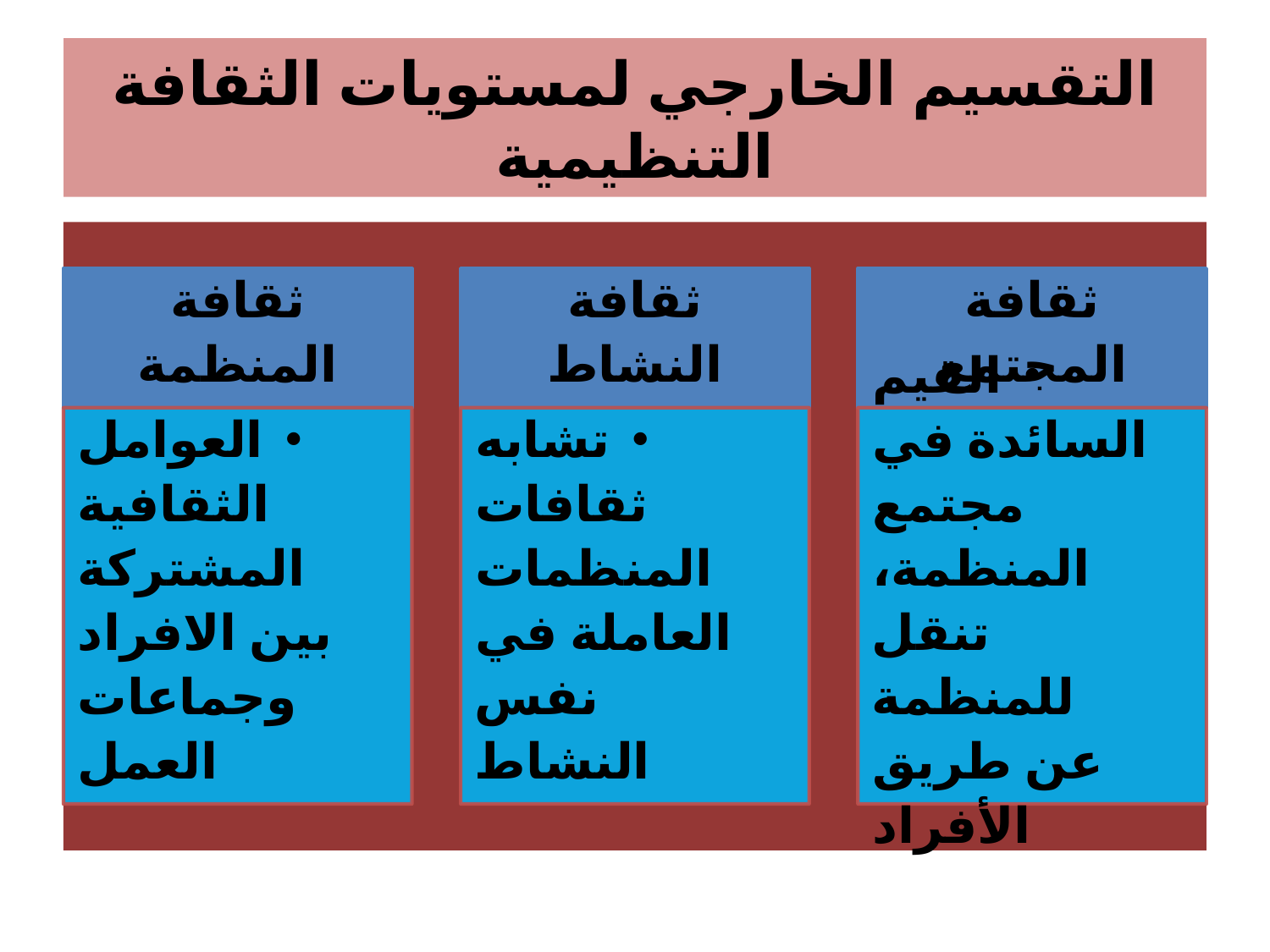

# التقسيم الخارجي لمستويات الثقافة التنظيمية
ثقافة المجتمع
ثقافة النشاط
تشابه ثقافات المنظمات العاملة في نفس النشاط
ثقافة المنظمة